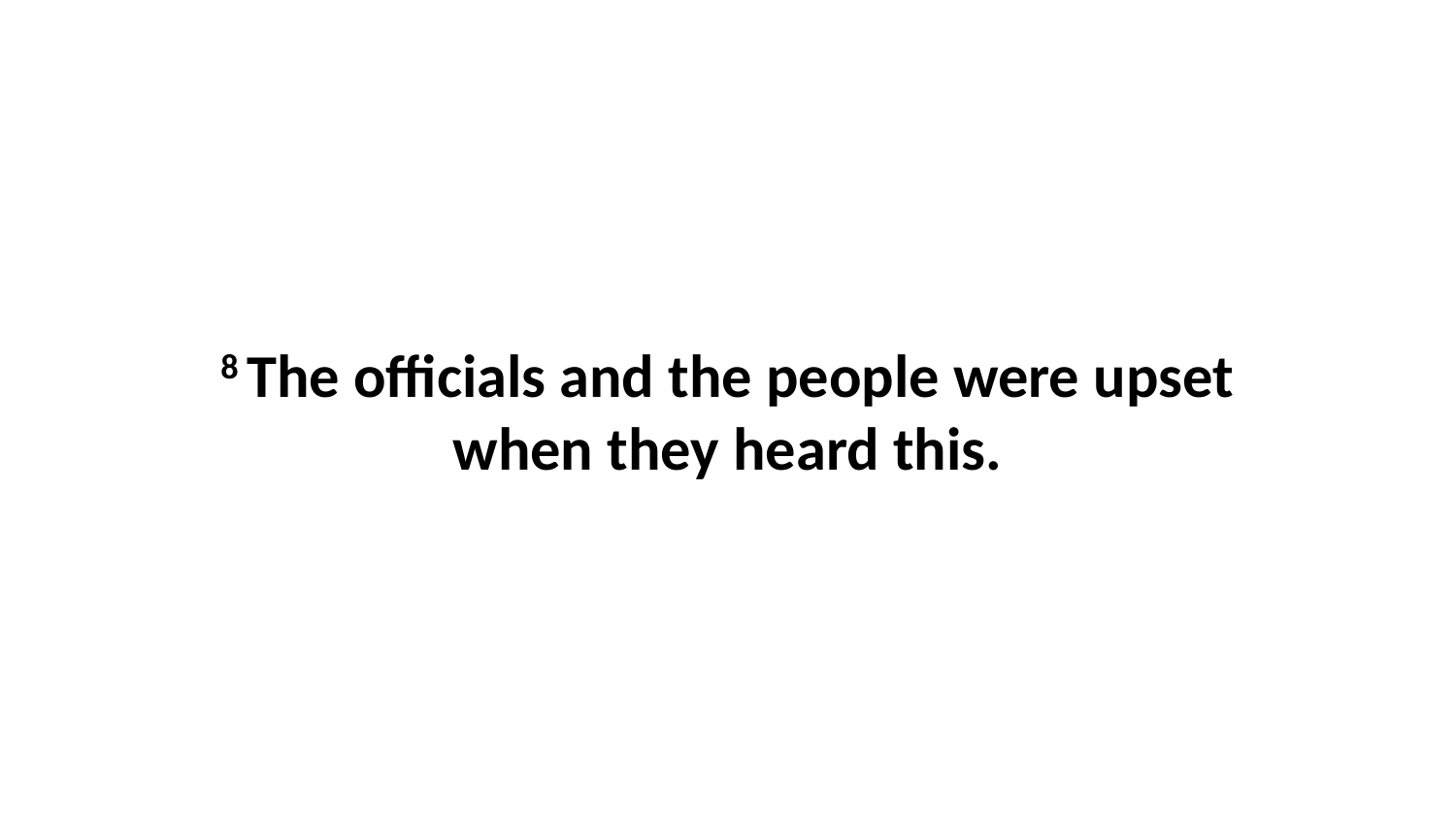

8 The officials and the people were upset when they heard this.